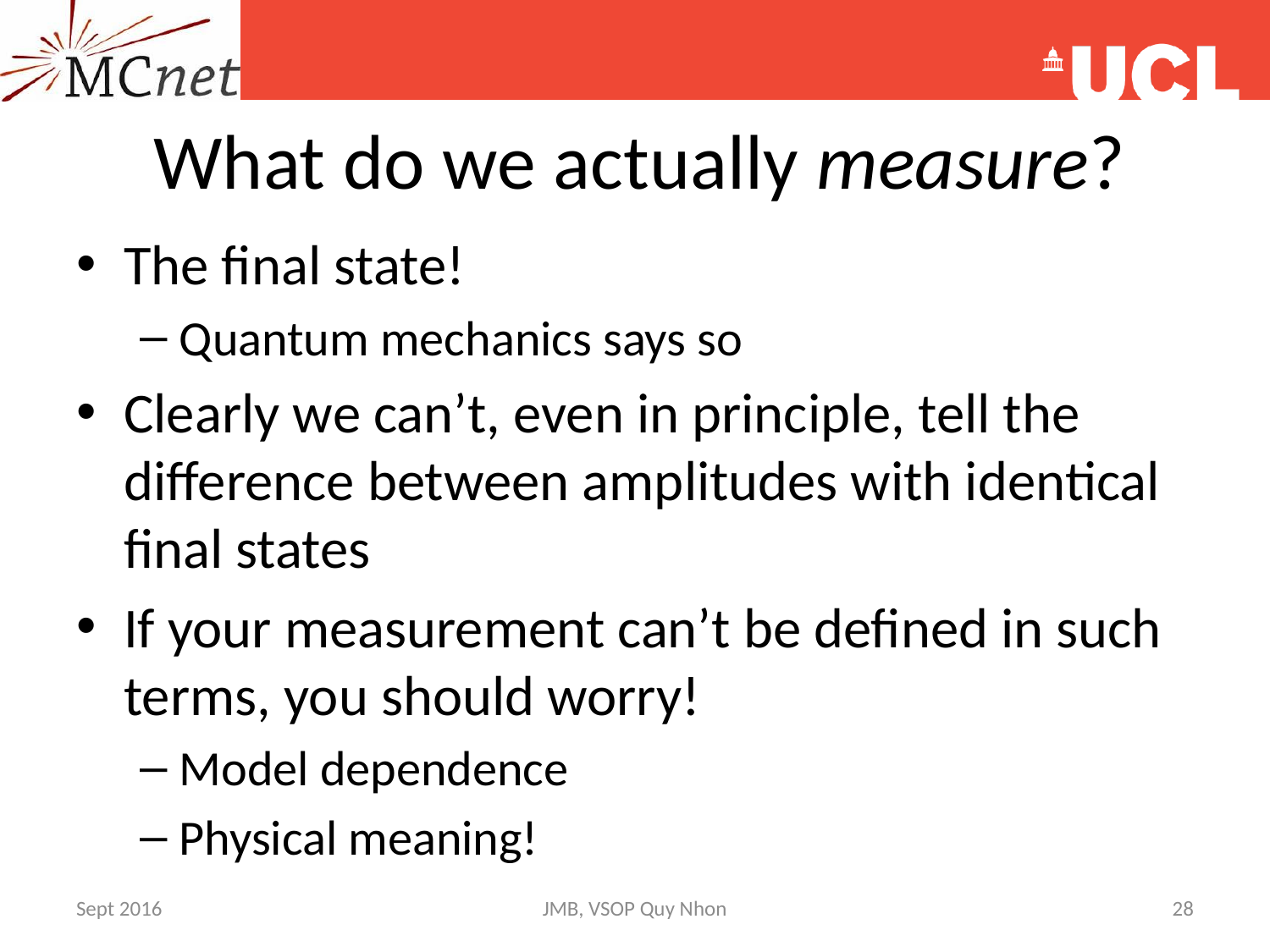

# What do we actually measure?
The final state!
Quantum mechanics says so
Clearly we can’t, even in principle, tell the difference between amplitudes with identical final states
If your measurement can’t be defined in such terms, you should worry!
Model dependence
Physical meaning!

Sept 2016
JMB, VSOP Quy Nhon
28